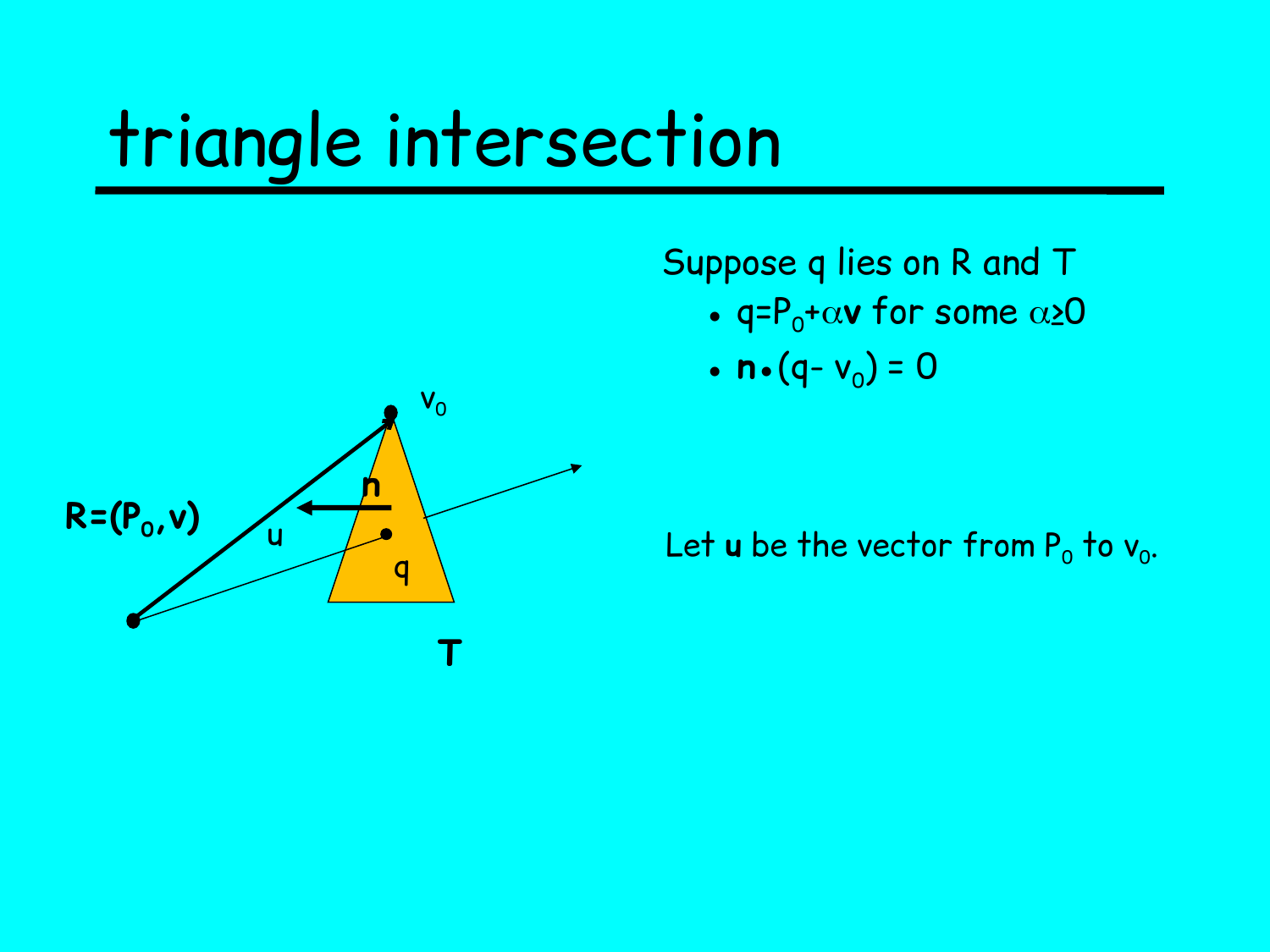

# triangle intersection
Suppose q lies on R and T
    ● q=P0+αv for some α≥0
    ● n●(q- v0) = 0
v0

n

R=(P0,v)
u

Let u be the vector from P0 to v0.

q

T